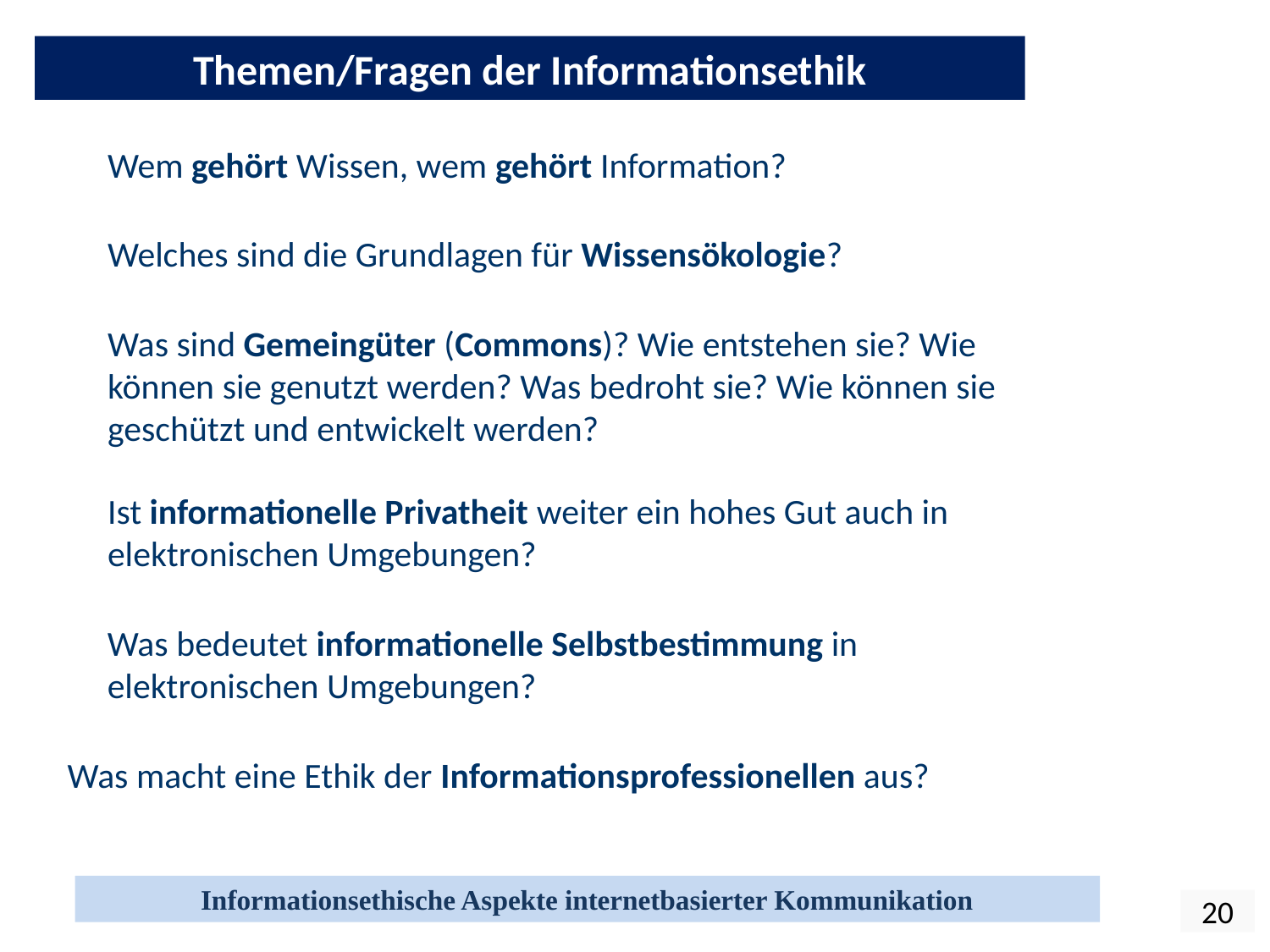

Themen/Fragen der Informationsethik
Wem gehört Wissen, wem gehört Information?
Welches sind die Grundlagen für Wissensökologie?
Was sind Gemeingüter (Commons)? Wie entstehen sie? Wie können sie genutzt werden? Was bedroht sie? Wie können sie  geschützt und entwickelt werden?

Ist informationelle Privatheit weiter ein hohes Gut auch in elektronischen Umgebungen?
Was bedeutet informationelle Selbstbestimmung in elektronischen Umgebungen?
Was macht eine Ethik der Informationsprofessionellen aus?